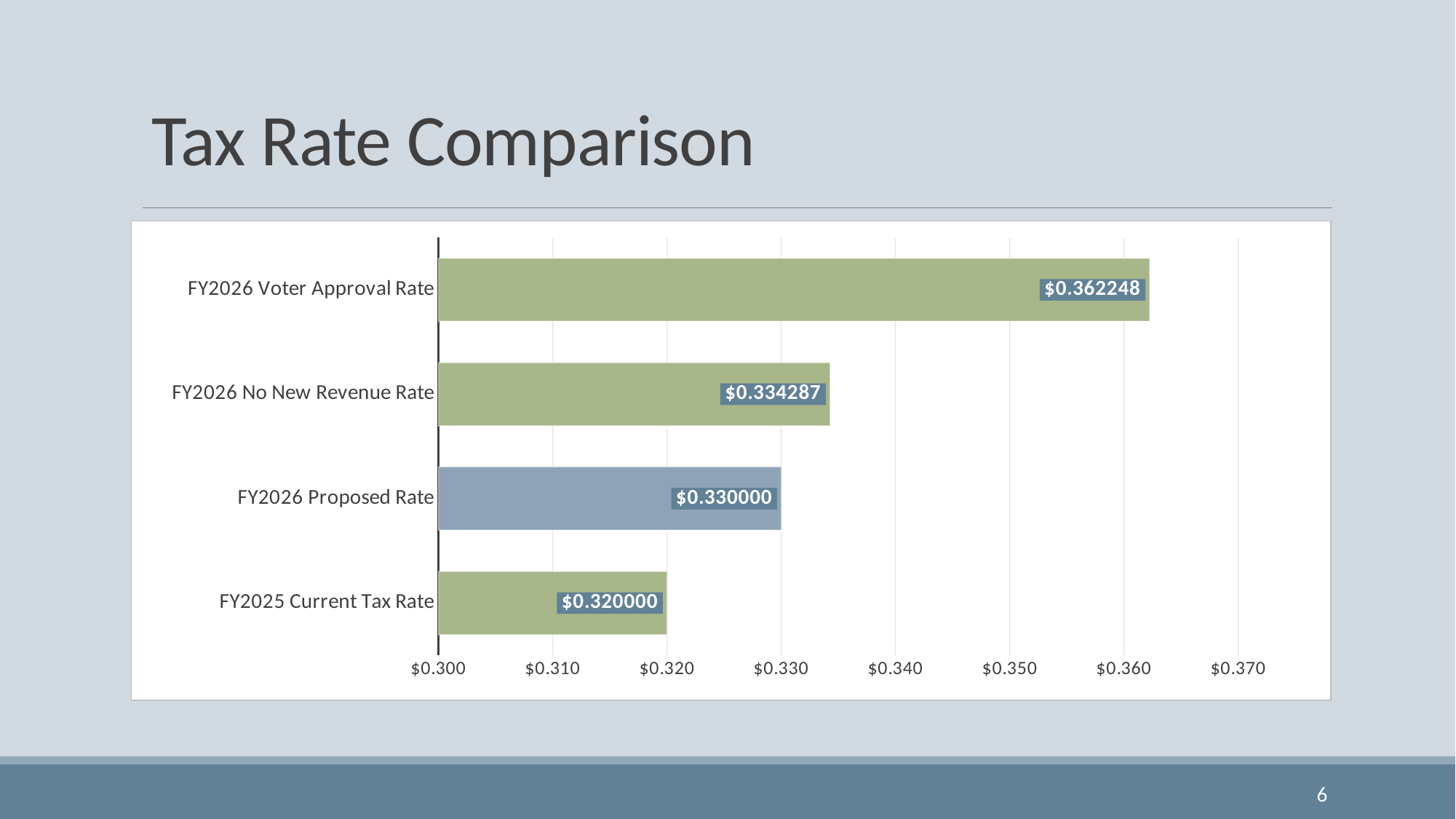

# Tax Rate Comparison

### Chart

| Category |  |
|---|---|
| FY2025 Current Tax Rate | 0.32 |
| FY2026 Proposed Rate | 0.33 |
| FY2026 No New Revenue Rate | 0.334287 |
| FY2026 Voter Approval Rate | 0.362248 |
6